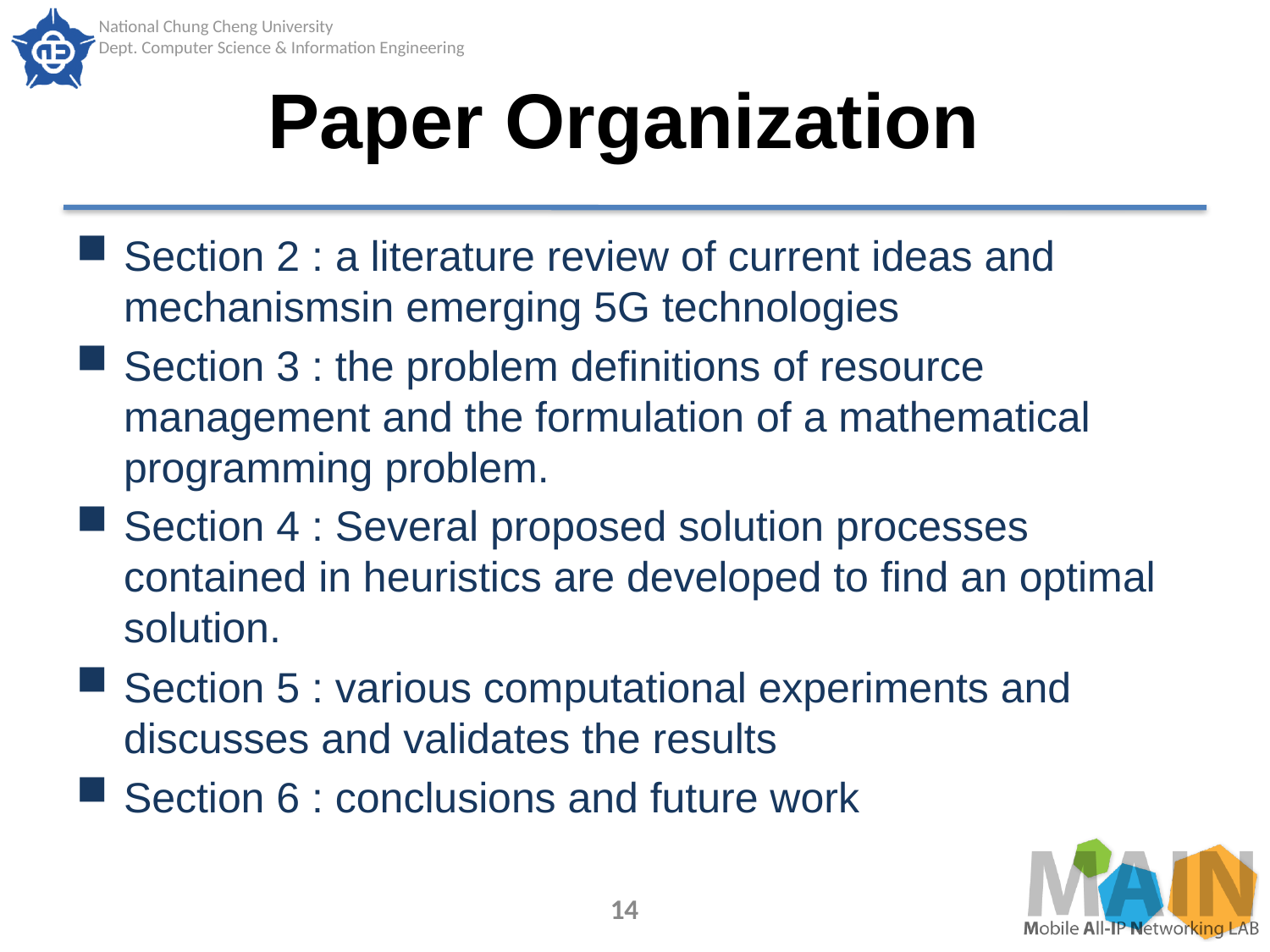

# Paper Organization
Section 2 : a literature review of current ideas and mechanismsin emerging 5G technologies
Section 3 : the problem definitions of resource management and the formulation of a mathematical programming problem.
Section 4 : Several proposed solution processes contained in heuristics are developed to find an optimal solution.
Section 5 : various computational experiments and discusses and validates the results
Section 6 : conclusions and future work
14